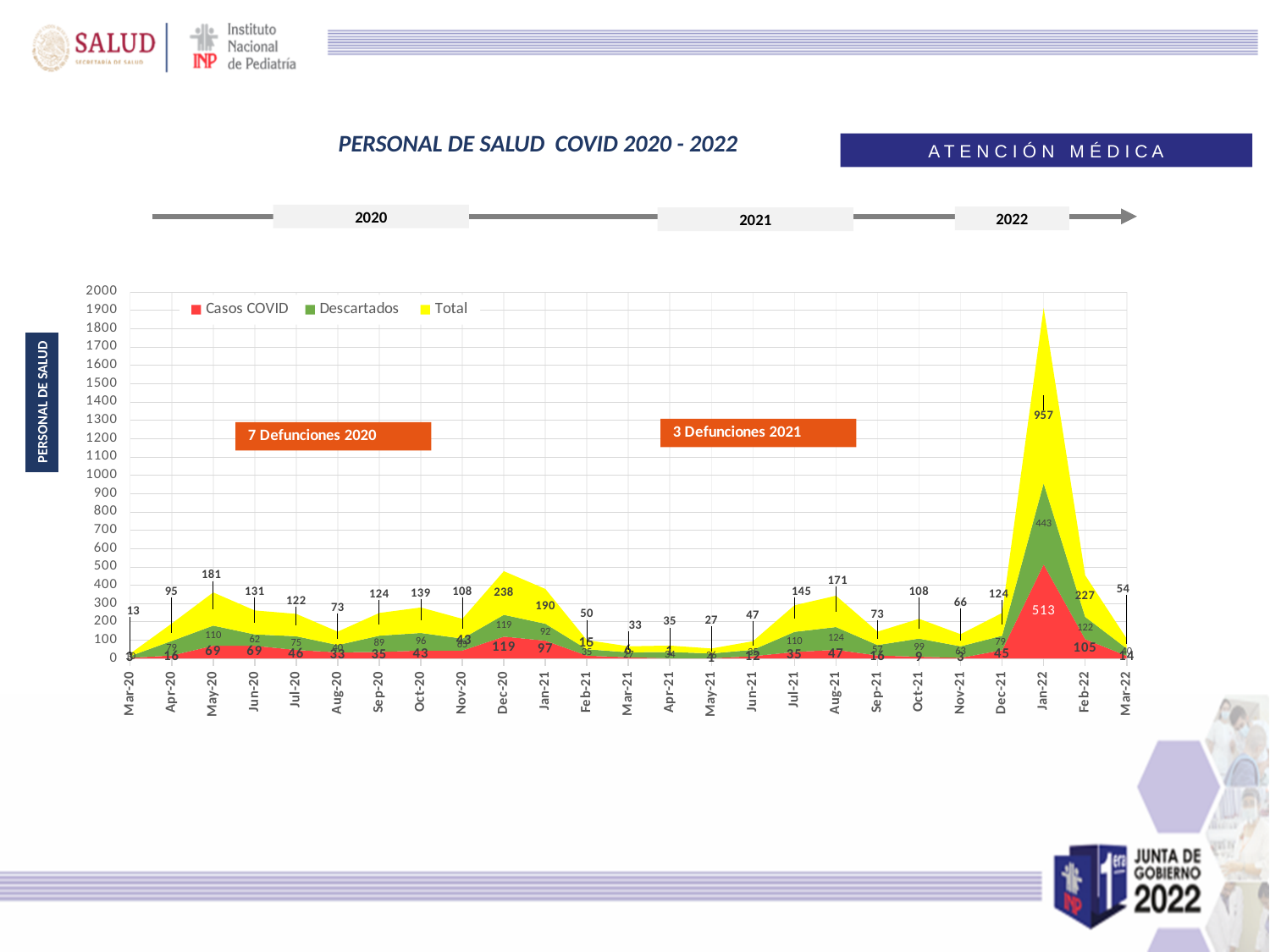

PERSONAL DE SALUD  COVID 2020 - 2022
A T E N C I Ó N   M É D I C A

### Chart

| Category | Casos COVID | Descartados  | Total |
|---|---|---|---|
| 43891 | 3.0 | 10.0 | 13.0 |
| 43922 | 16.0 | 79.0 | 95.0 |
| 43952 | 69.0 | 110.0 | 181.0 |
| 43983 | 69.0 | 62.0 | 131.0 |
| 44013 | 46.0 | 75.0 | 122.0 |
| 44044 | 33.0 | 40.0 | 73.0 |
| 44075 | 35.0 | 89.0 | 124.0 |
| 44105 | 43.0 | 96.0 | 139.0 |
| 44136 | 43.0 | 65.0 | 108.0 |
| 44166 | 119.0 | 119.0 | 238.0 |
| 44197 | 97.0 | 92.0 | 190.0 |
| 44228 | 15.0 | 35.0 | 50.0 |
| 44256 | 6.0 | 27.0 | 33.0 |
| 44287 | 1.0 | 34.0 | 35.0 |
| 44317 | 1.0 | 26.0 | 27.0 |
| 44348 | 12.0 | 35.0 | 47.0 |
| 44378 | 35.0 | 110.0 | 145.0 |
| 44409 | 47.0 | 124.0 | 171.0 |
| 44440 | 16.0 | 57.0 | 73.0 |
| 44470 | 9.0 | 99.0 | 108.0 |
| 44501 | 3.0 | 63.0 | 66.0 |
| 44531 | 45.0 | 79.0 | 124.0 |
| 44562 | 513.0 | 443.0 | 957.0 |
| 44593 | 105.0 | 122.0 | 227.0 |
| 44621 | 14.0 | 40.0 | 54.0 |
2020
2022
2021
Personal de salud